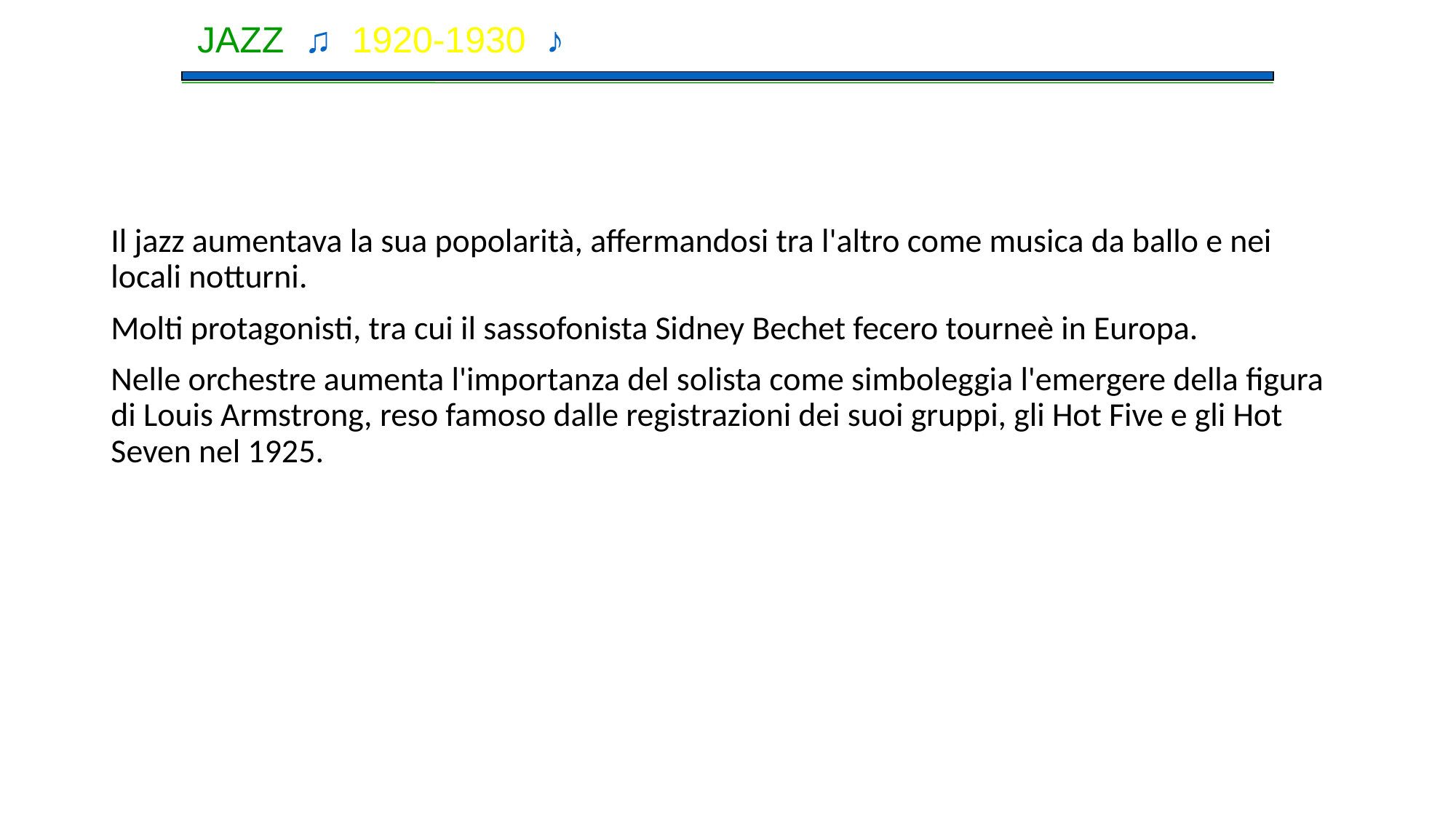

JAZZ  ♫  1920-1930  ♪

Il jazz aumentava la sua popolarità, affermandosi tra l'altro come musica da ballo e nei locali notturni.
Molti protagonisti, tra cui il sassofonista Sidney Bechet fecero tourneè in Europa.
Nelle orchestre aumenta l'importanza del solista come simboleggia l'emergere della figura di Louis Armstrong, reso famoso dalle registrazioni dei suoi gruppi, gli Hot Five e gli Hot Seven nel 1925.